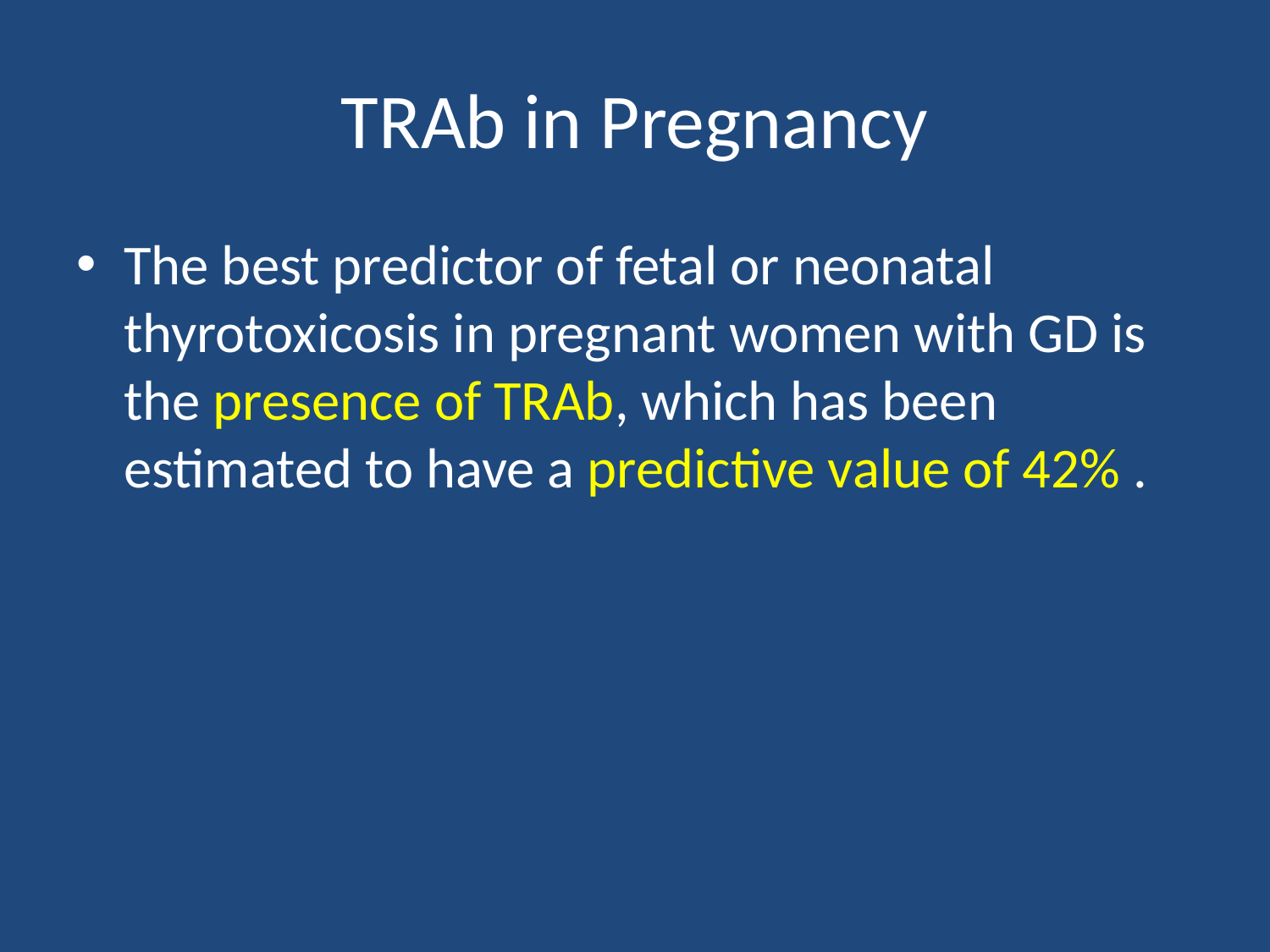

# TRAb in Pregnancy
The best predictor of fetal or neonatal thyrotoxicosis in pregnant women with GD is the presence of TRAb, which has been estimated to have a predictive value of 42% .